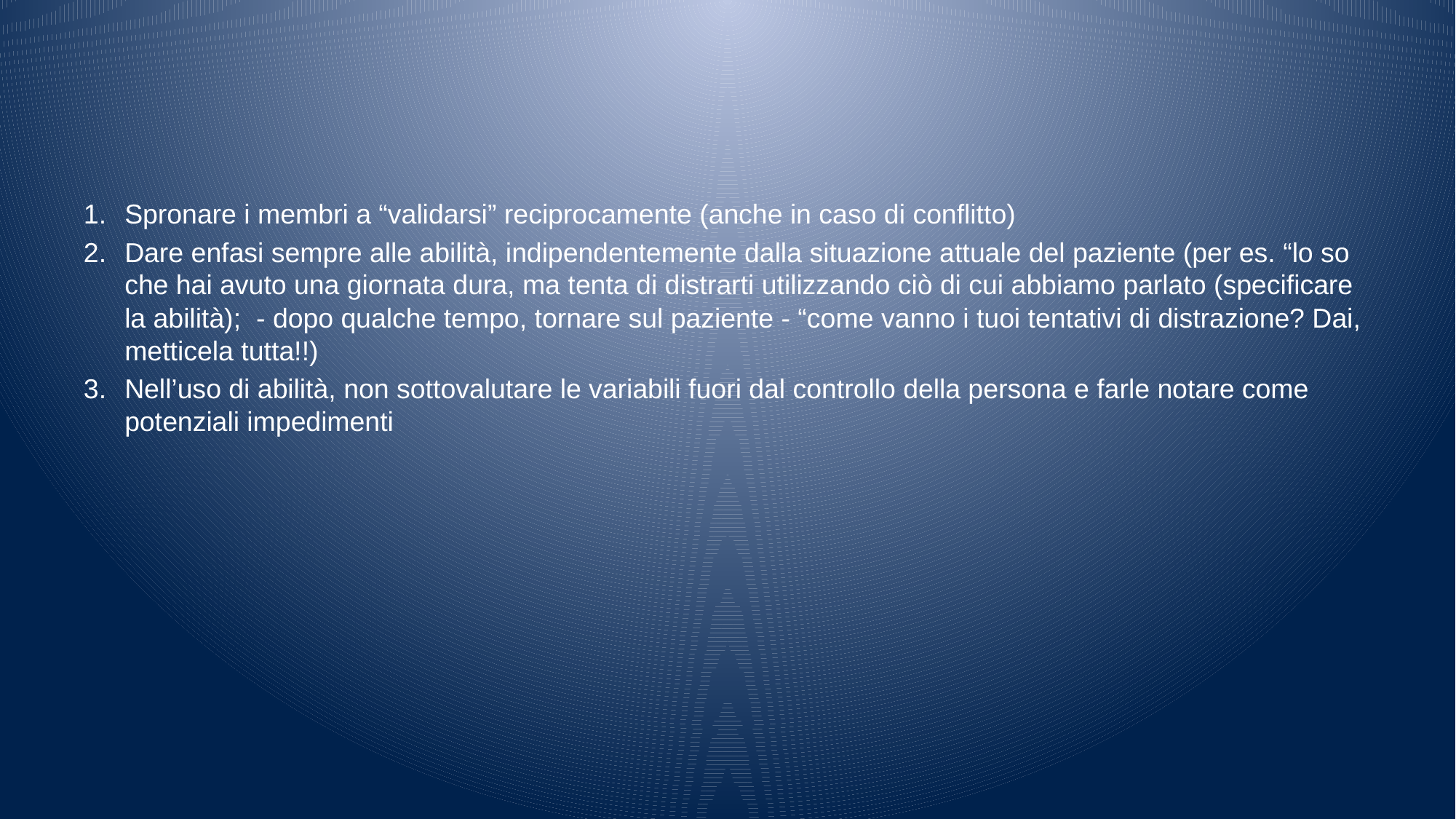

#
Spronare i membri a “validarsi” reciprocamente (anche in caso di conflitto)
Dare enfasi sempre alle abilità, indipendentemente dalla situazione attuale del paziente (per es. “lo so che hai avuto una giornata dura, ma tenta di distrarti utilizzando ciò di cui abbiamo parlato (specificare la abilità);  - dopo qualche tempo, tornare sul paziente - “come vanno i tuoi tentativi di distrazione? Dai, metticela tutta!!)
Nell’uso di abilità, non sottovalutare le variabili fuori dal controllo della persona e farle notare come potenziali impedimenti